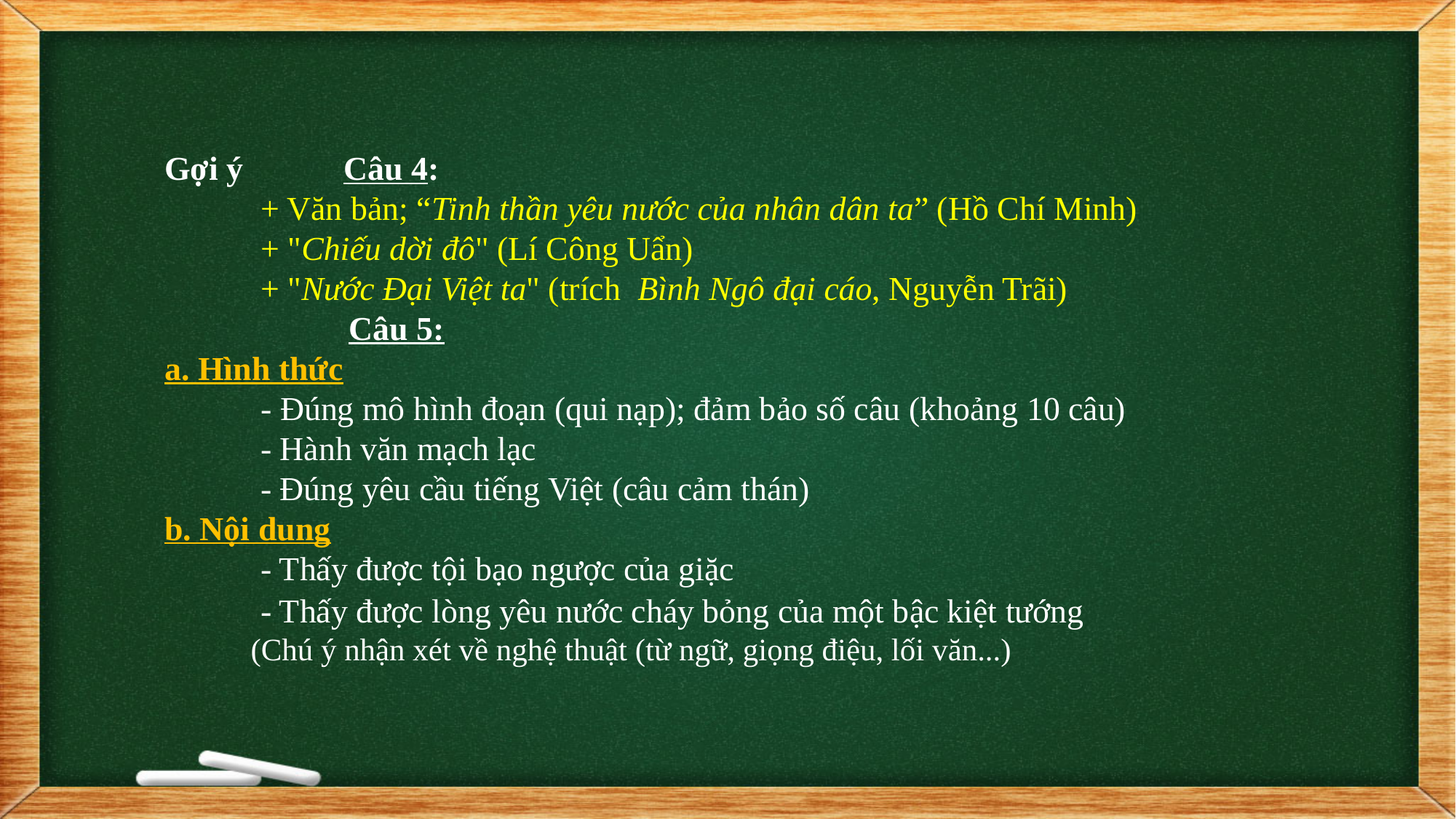

Gợi ý            Câu 4:
 	+ Văn bản; “Tinh thần yêu nước của nhân dân ta” (Hồ Chí Minh)
	+ "Chiếu dời đô" (Lí Công Uẩn)
 	+ "Nước Đại Việt ta" (trích  Bình Ngô đại cáo, Nguyễn Trãi)
                      Câu 5:
a. Hình thức
	- Đúng mô hình đoạn (qui nạp); đảm bảo số câu (khoảng 10 câu)
	- Hành văn mạch lạc
	- Đúng yêu cầu tiếng Việt (câu cảm thán)
b. Nội dung
	- Thấy được tội bạo ngược của giặc
	- Thấy được lòng yêu nước cháy bỏng của một bậc kiệt tướng
           (Chú ý nhận xét về nghệ thuật (từ ngữ, giọng điệu, lối văn...)